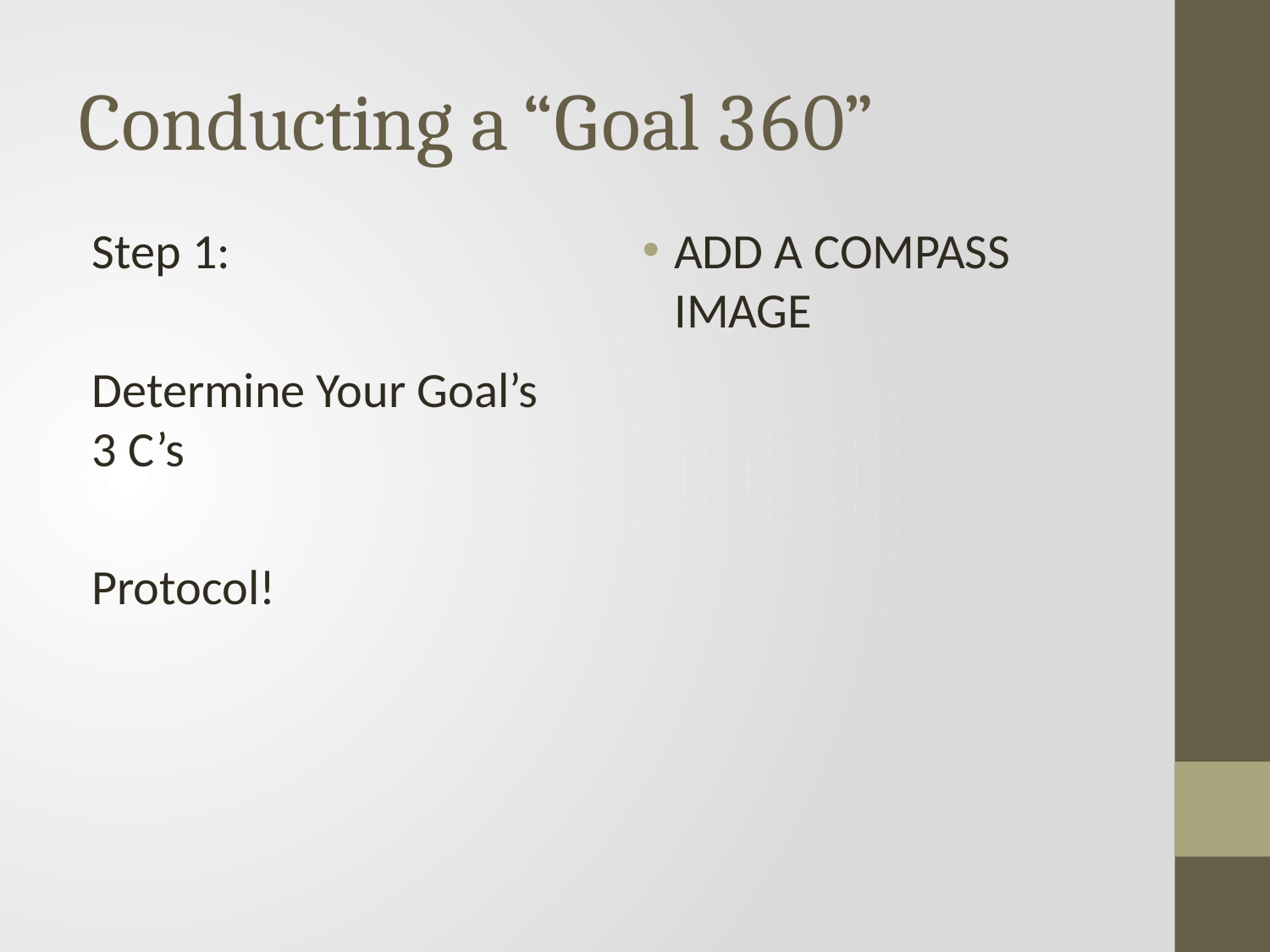

# Conducting a “Goal 360”
Step 1:

Determine Your Goal’s 3 C’s

Protocol!
ADD A COMPASS IMAGE